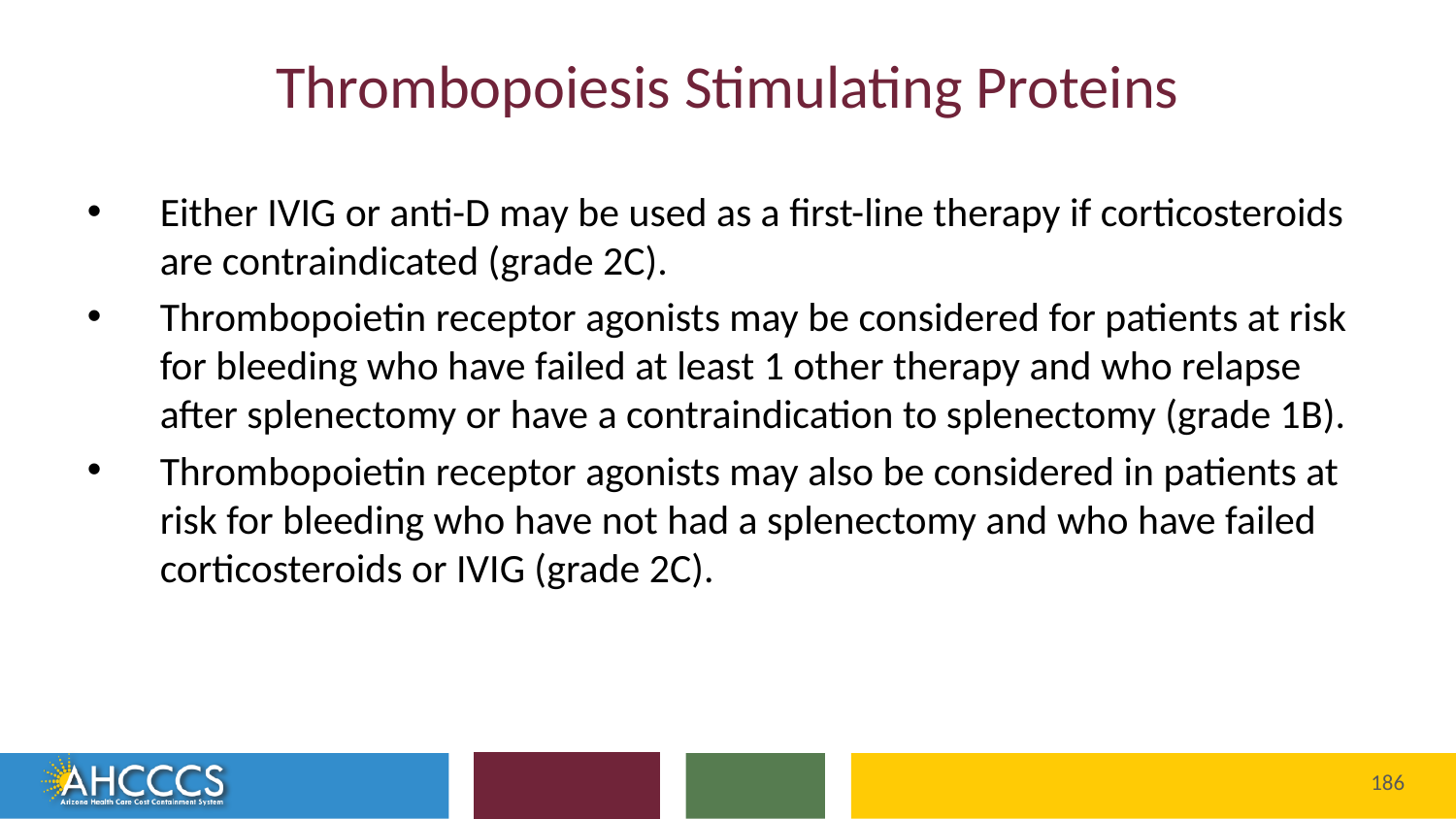

# Thrombopoiesis Stimulating Proteins
Either IVIG or anti-D may be used as a first-line therapy if corticosteroids are contraindicated (grade 2C).
Thrombopoietin receptor agonists may be considered for patients at risk for bleeding who have failed at least 1 other therapy and who relapse after splenectomy or have a contraindication to splenectomy (grade 1B).
Thrombopoietin receptor agonists may also be considered in patients at risk for bleeding who have not had a splenectomy and who have failed corticosteroids or IVIG (grade 2C).

186